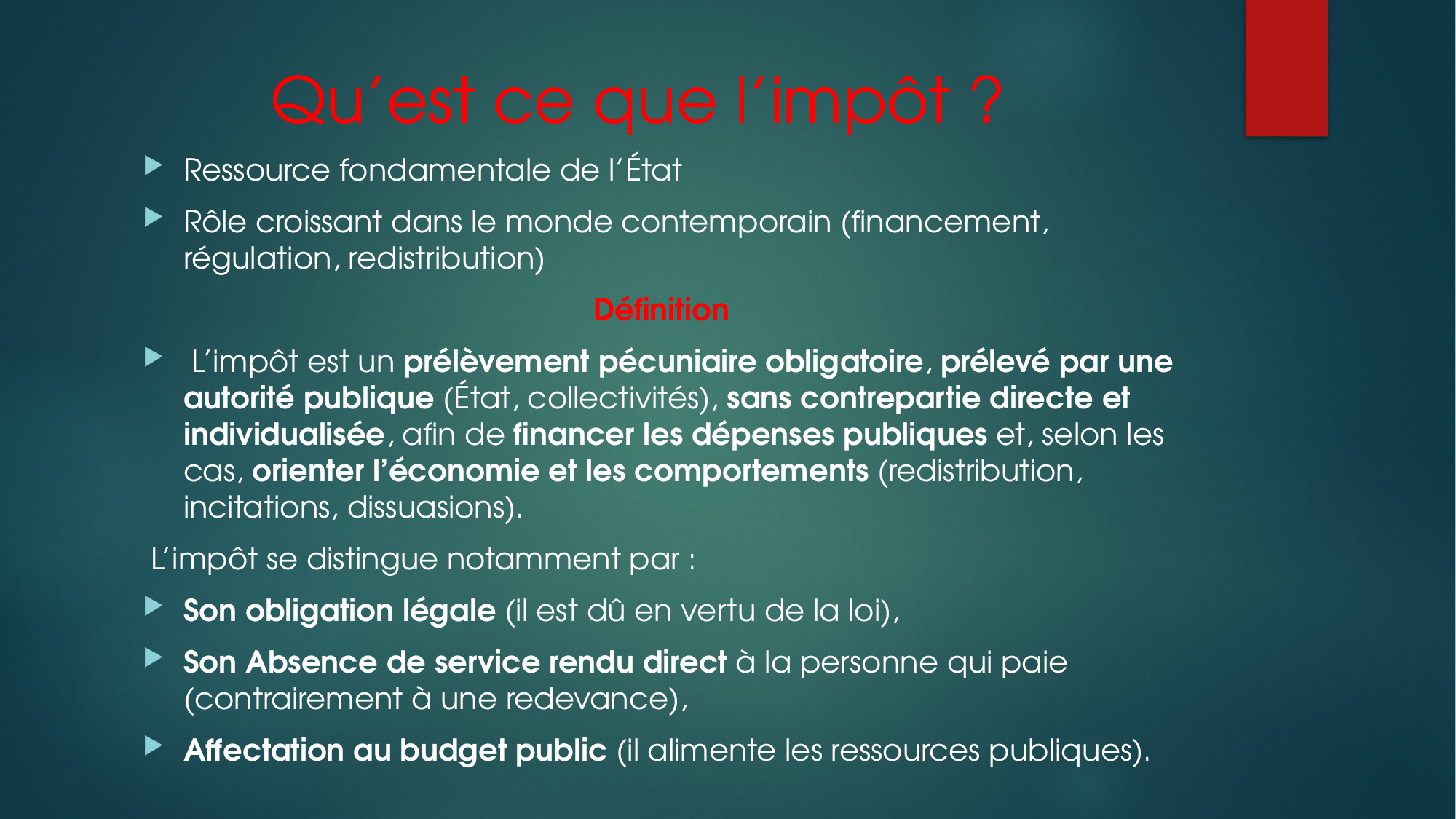

# Qu’est ce que l’impôt ?
Ressource fondamentale de l’État
Rôle croissant dans le monde contemporain (financement, régulation, redistribution)
Définition
 L’impôt est un prélèvement pécuniaire obligatoire, prélevé par une autorité publique (État, collectivités), sans contrepartie directe et individualisée, afin de financer les dépenses publiques et, selon les cas, orienter l’économie et les comportements (redistribution, incitations, dissuasions).
 L’impôt se distingue notamment par :
Son obligation légale (il est dû en vertu de la loi),
Son Absence de service rendu direct à la personne qui paie (contrairement à une redevance),
Affectation au budget public (il alimente les ressources publiques).